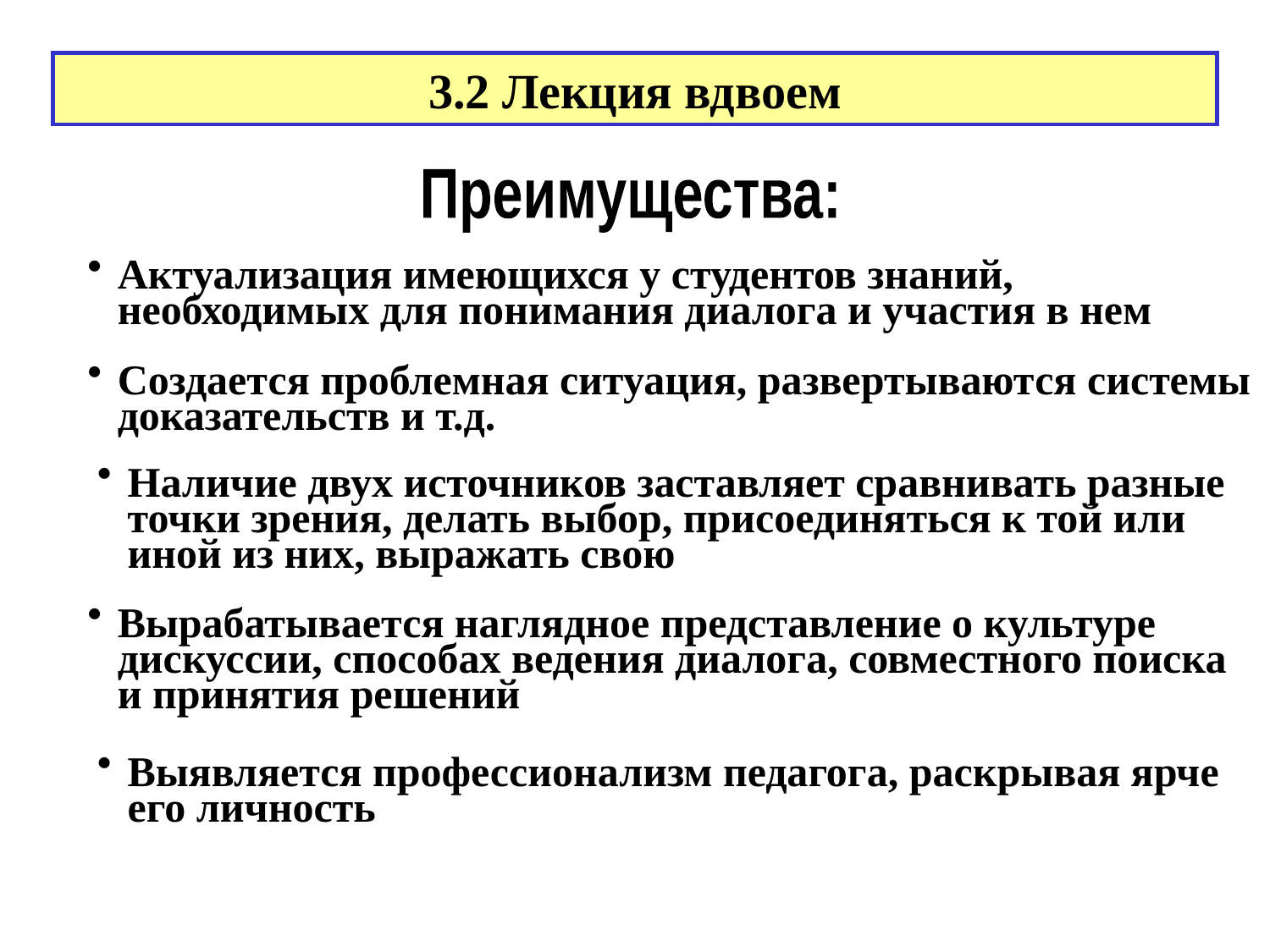

3.2 Лекция вдвоем
Преимущества:
Актуализация имеющихся у студентов знаний, необходимых для понимания диалога и участия в нем
Создается проблемная ситуация, развертываются системы доказательств и т.д.
Наличие двух источников заставляет сравнивать разные точки зрения, делать выбор, присоединяться к той или иной из них, выражать свою
Вырабатывается наглядное представление о культуре дискуссии, способах ведения диалога, совместного поиска и принятия решений
Выявляется профессионализм педагога, раскрывая ярче его личность